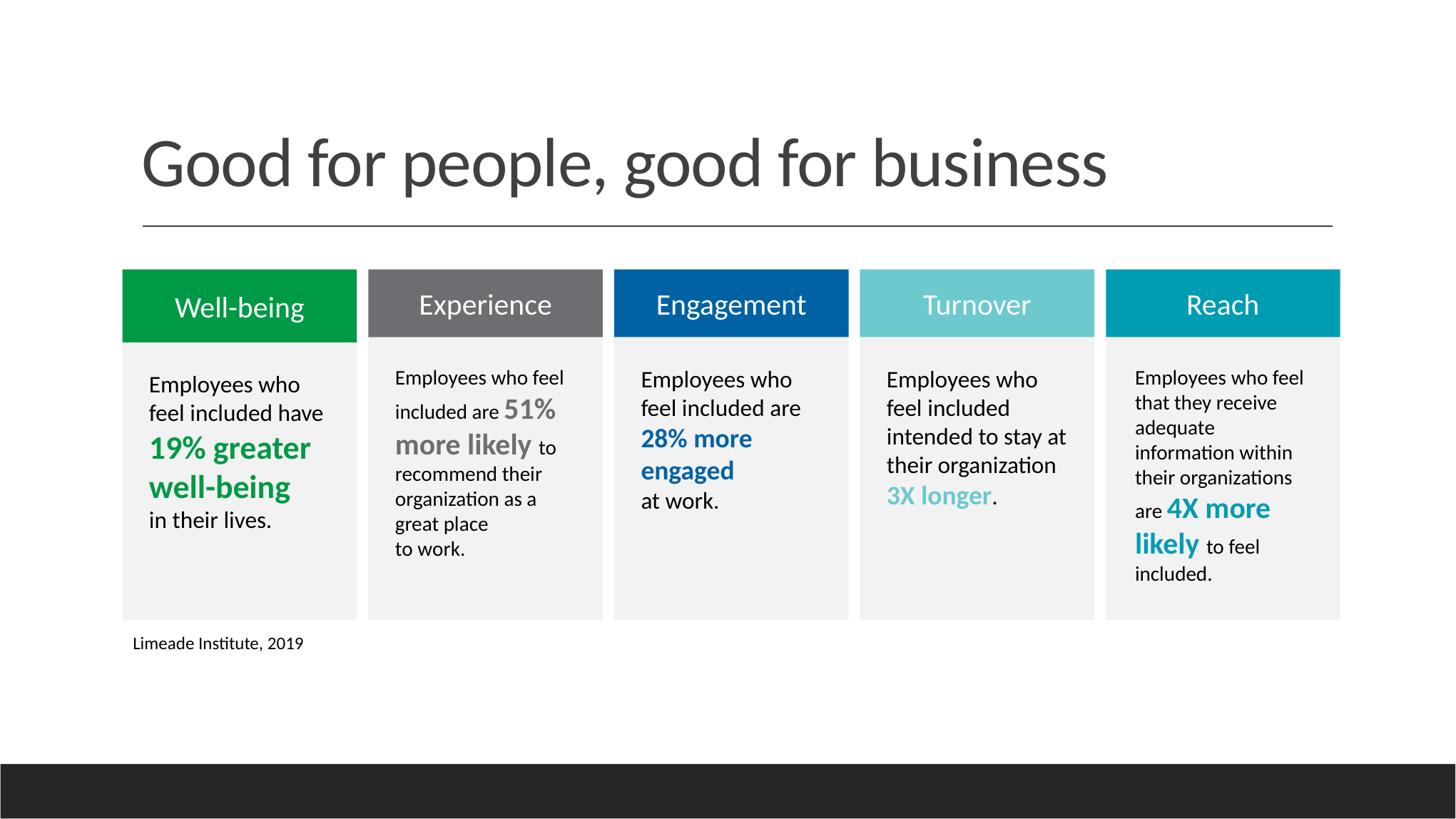

# Good for people, good for business
Well-being
Employees who
feel included have 19% greater
well-being
in their lives.

Experience
Employees who feel included are 51% more likely to recommend their organization as a great place
to work.

Engagement
Employees who feel included are 28% more engaged
at work.
Turnover
Employees who
feel included intended to stay at their organization
3X longer.

Reach
Employees who feel that they receive adequate information within their organizations are 4X more likely to feel included.
Limeade Institute, 2019